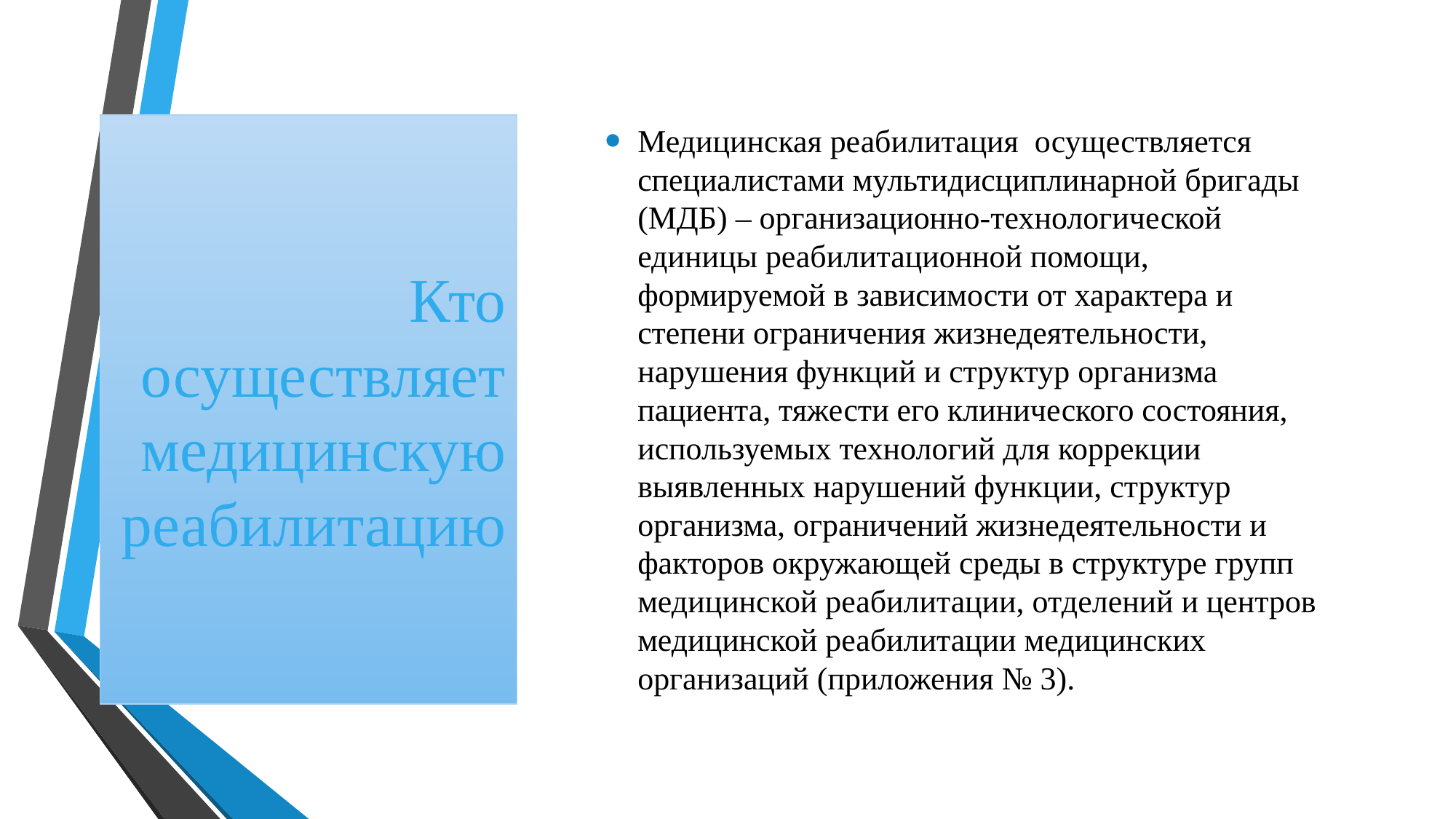

# Кто осуществляет медицинскую реабилитацию
Медицинская реабилитация  осуществляется специалистами мультидисциплинарной бригады (МДБ) – организационно-технологической единицы реабилитационной помощи, формируемой в зависимости от характера и степени ограничения жизнедеятельности, нарушения функций и структур организма пациента, тяжести его клинического состояния, используемых технологий для коррекции выявленных нарушений функции, структур организма, ограничений жизнедеятельности и факторов окружающей среды в структуре групп медицинской реабилитации, отделений и центров медицинской реабилитации медицинских организаций (приложения № 3).